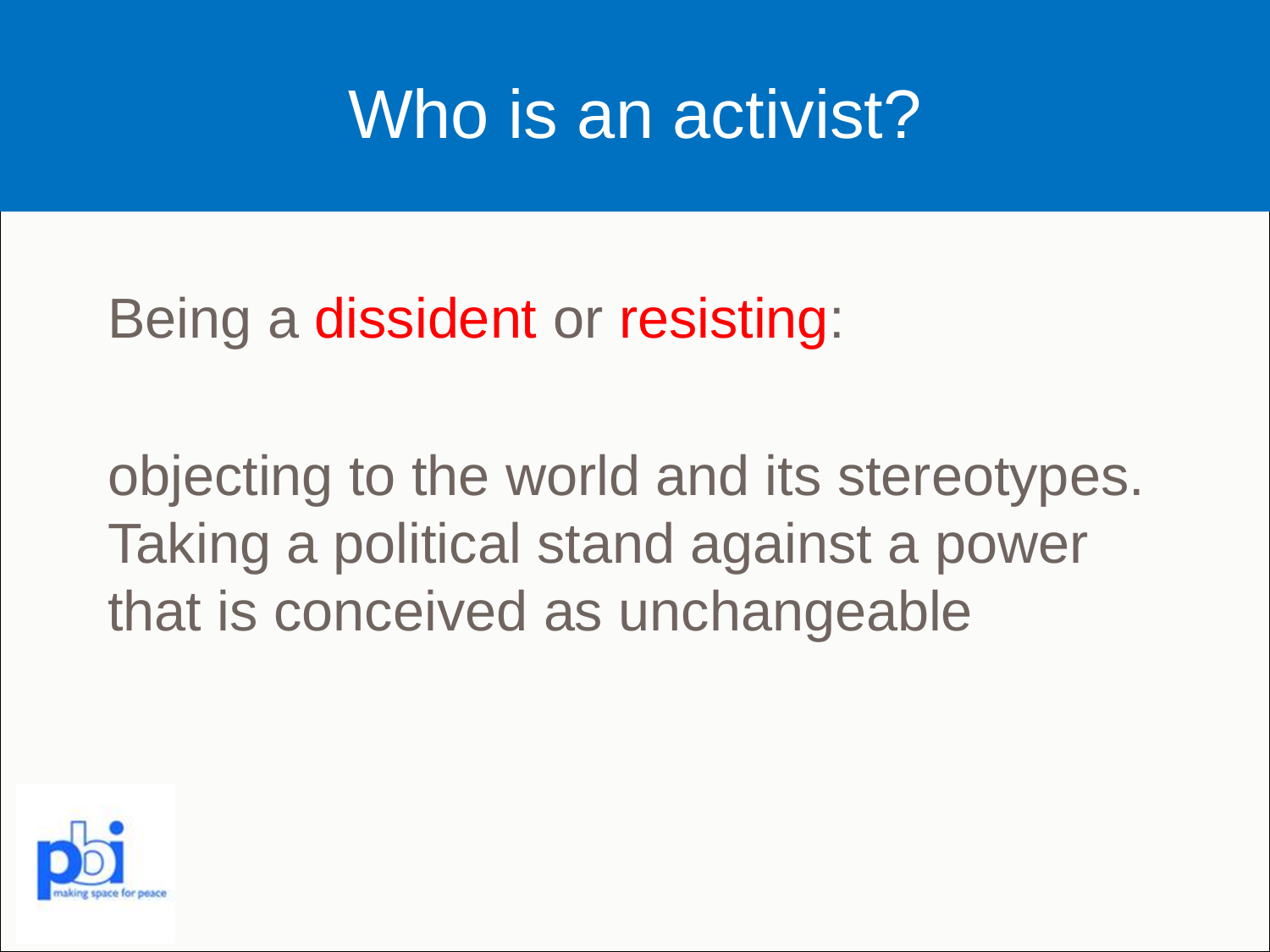

# Who is an activist?
Being a dissident or resisting:

objecting to the world and its stereotypes. Taking a political stand against a power that is conceived as unchangeable